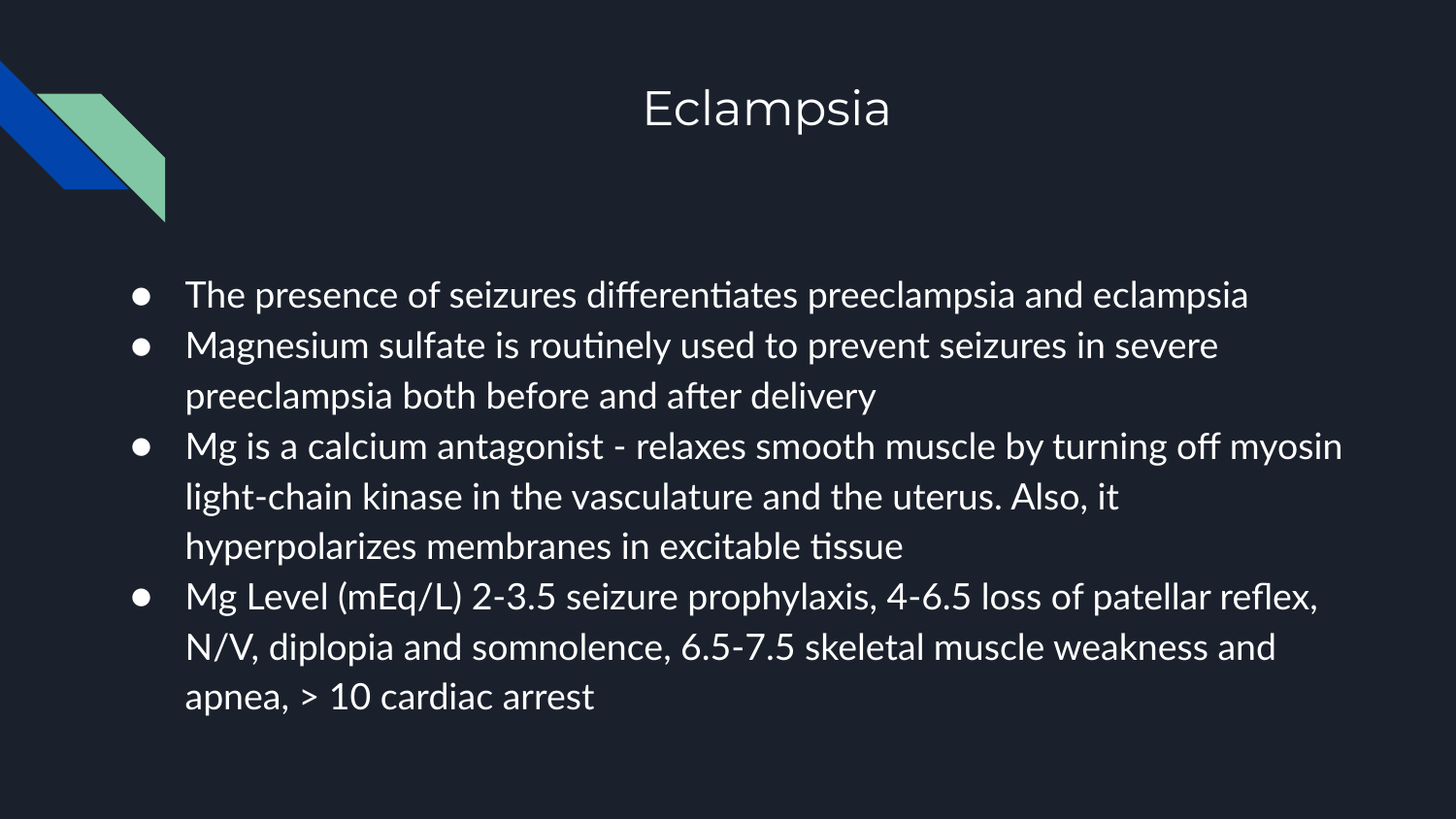

# Eclampsia
The presence of seizures differentiates preeclampsia and eclampsia
Magnesium sulfate is routinely used to prevent seizures in severe preeclampsia both before and after delivery
Mg is a calcium antagonist - relaxes smooth muscle by turning off myosin light-chain kinase in the vasculature and the uterus. Also, it hyperpolarizes membranes in excitable tissue
Mg Level (mEq/L) 2-3.5 seizure prophylaxis, 4-6.5 loss of patellar reflex, N/V, diplopia and somnolence, 6.5-7.5 skeletal muscle weakness and apnea, > 10 cardiac arrest